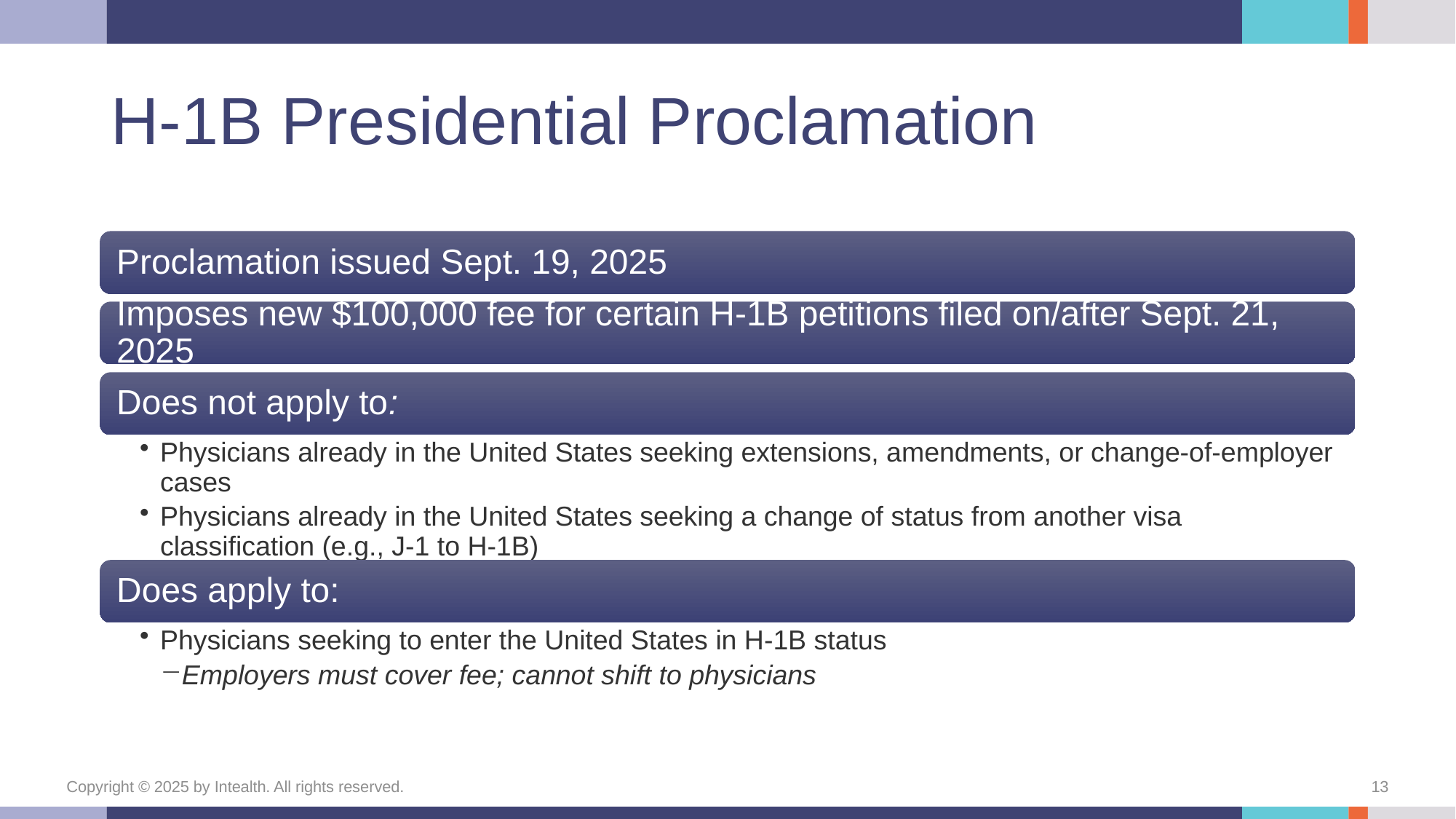

# H-1B Presidential Proclamation
Proclamation issued Sept. 19, 2025
Imposes new $100,000 fee for certain H-1B petitions filed on/after Sept. 21, 2025
Does not apply to:
Physicians already in the United States seeking extensions, amendments, or change-of-employer cases
Physicians already in the United States seeking a change of status from another visa classification (e.g., J-1 to H-1B)
Does apply to:
Physicians seeking to enter the United States in H-1B status
Employers must cover fee; cannot shift to physicians
Copyright © 2025 by Intealth. All rights reserved.
13